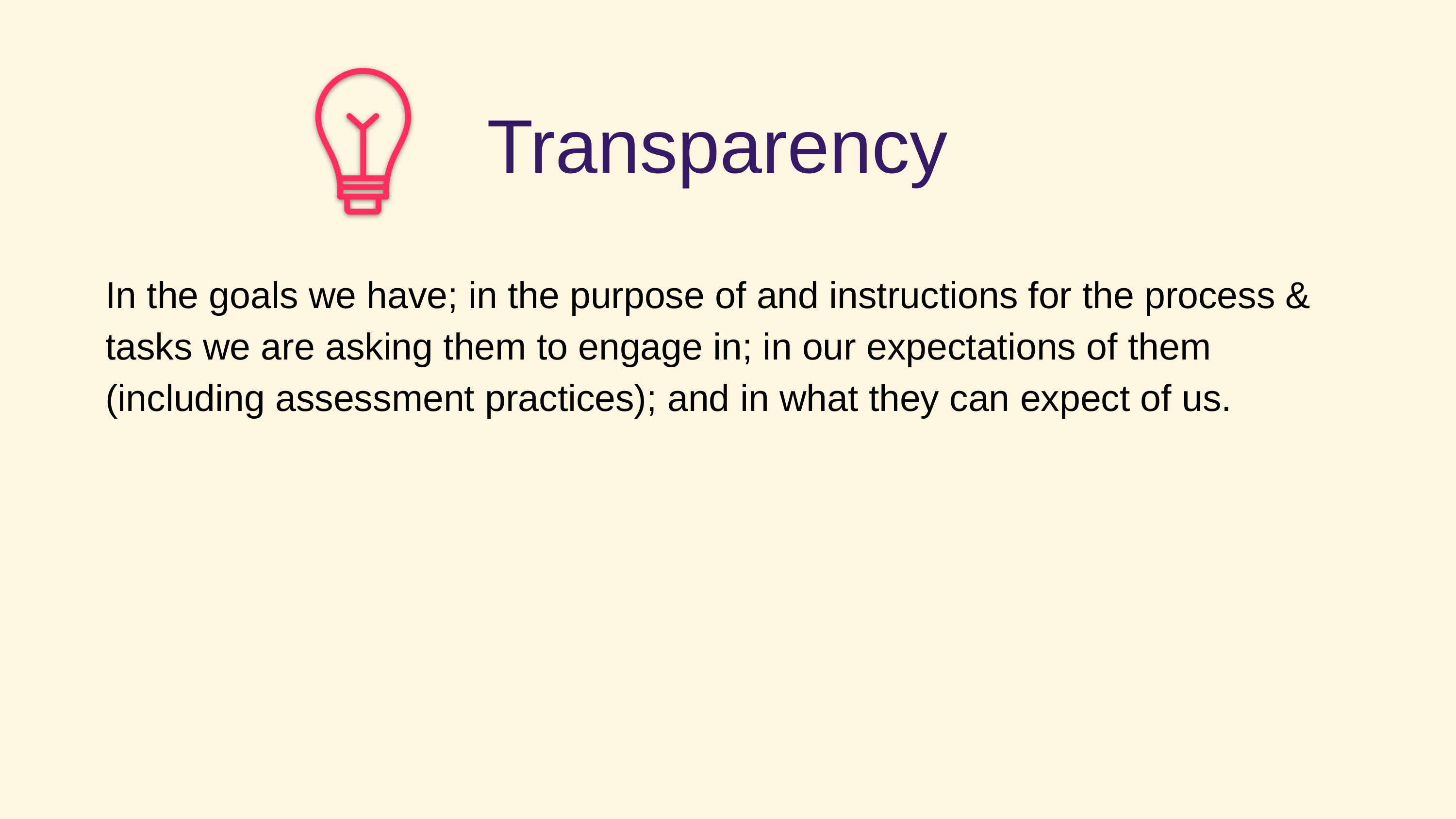

# Transparency
In the goals we have; in the purpose of and instructions for the process & tasks we are asking them to engage in; in our expectations of them (including assessment practices); and in what they can expect of us.